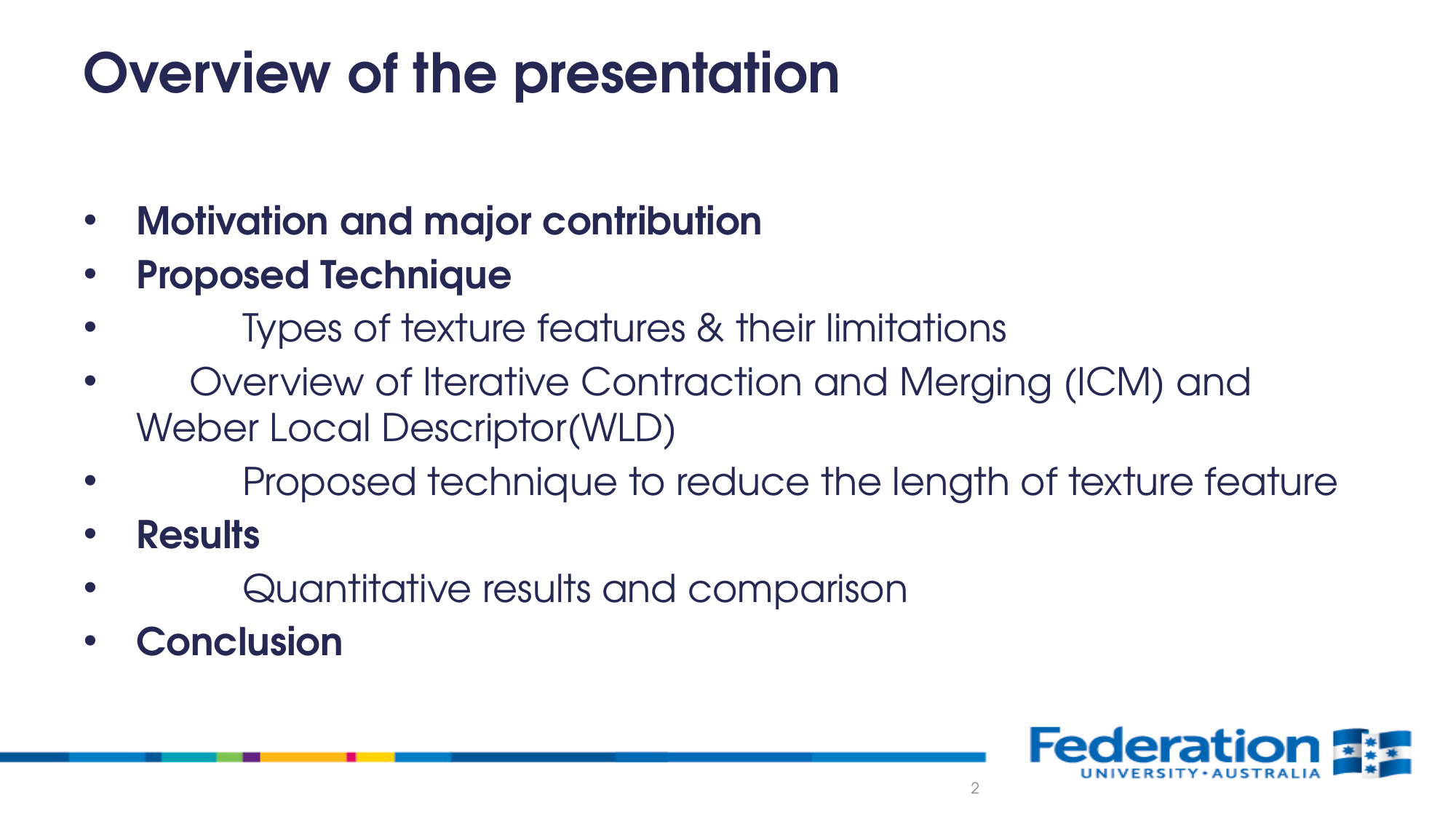

# Overview of the presentation
Motivation and major contribution
Proposed Technique
	Types of texture features & their limitations
     Overview of Iterative Contraction and Merging (ICM) and Weber Local Descriptor(WLD)
	Proposed technique to reduce the length of texture feature
Results
	Quantitative results and comparison
Conclusion

2